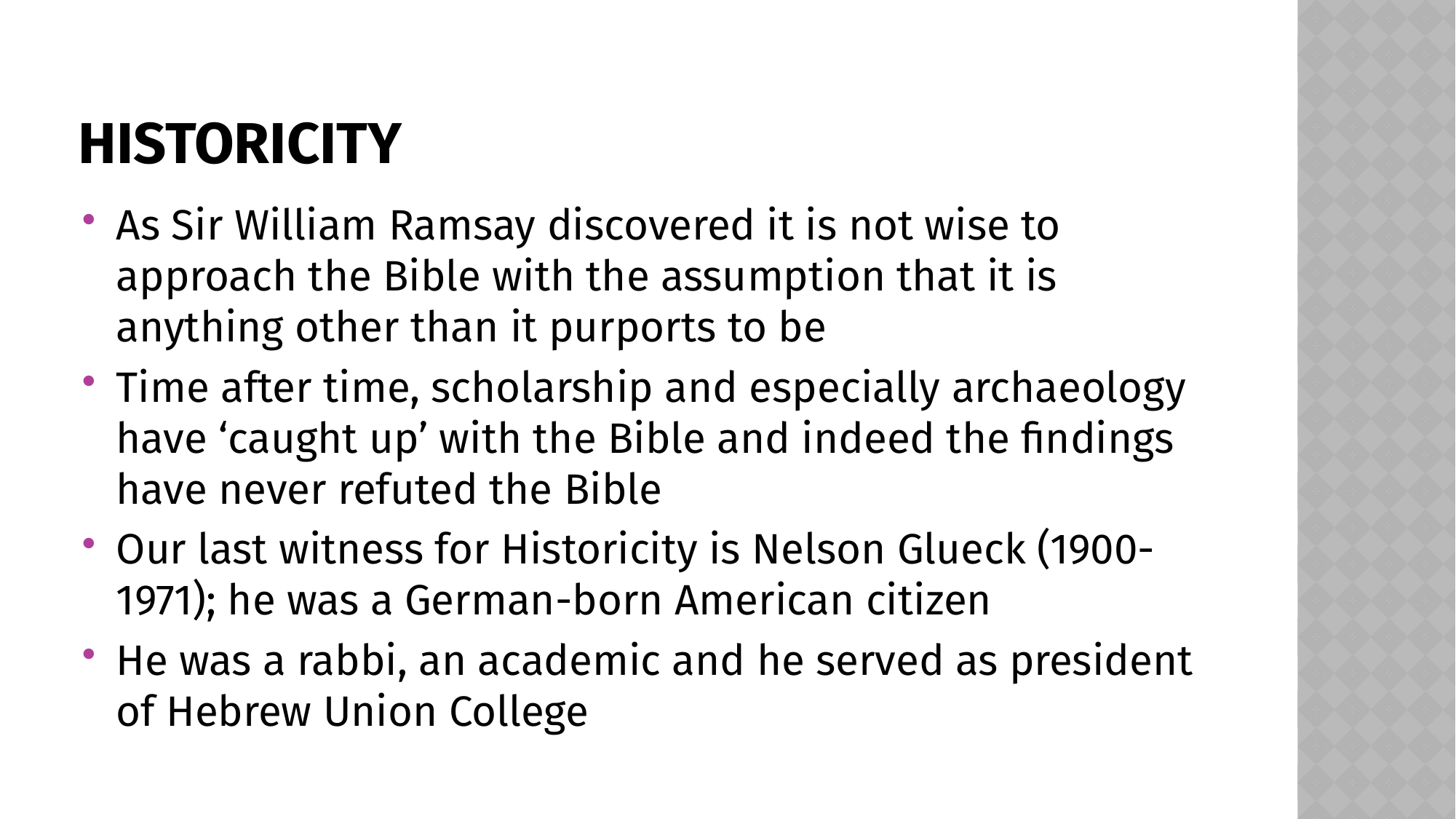

# Historicity
As Sir William Ramsay discovered it is not wise to approach the Bible with the assumption that it is anything other than it purports to be
Time after time, scholarship and especially archaeology have ‘caught up’ with the Bible and indeed the findings have never refuted the Bible
Our last witness for Historicity is Nelson Glueck (1900-1971); he was a German-born American citizen
He was a rabbi, an academic and he served as president of Hebrew Union College